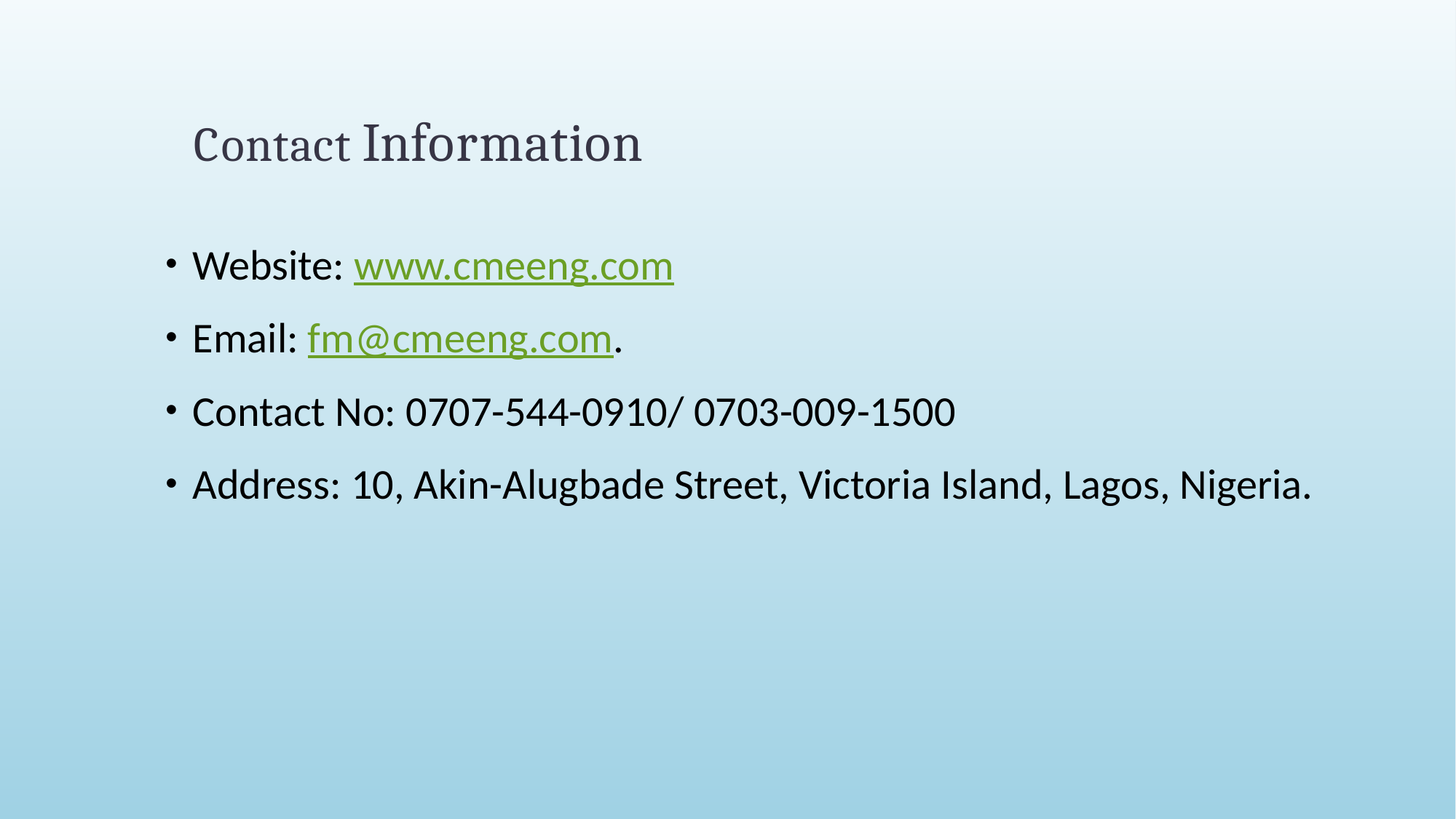

# Contact Information
Website: www.cmeeng.com
Email: fm@cmeeng.com.
Contact No: 0707-544-0910/ 0703-009-1500
Address: 10, Akin-Alugbade Street, Victoria Island, Lagos, Nigeria.